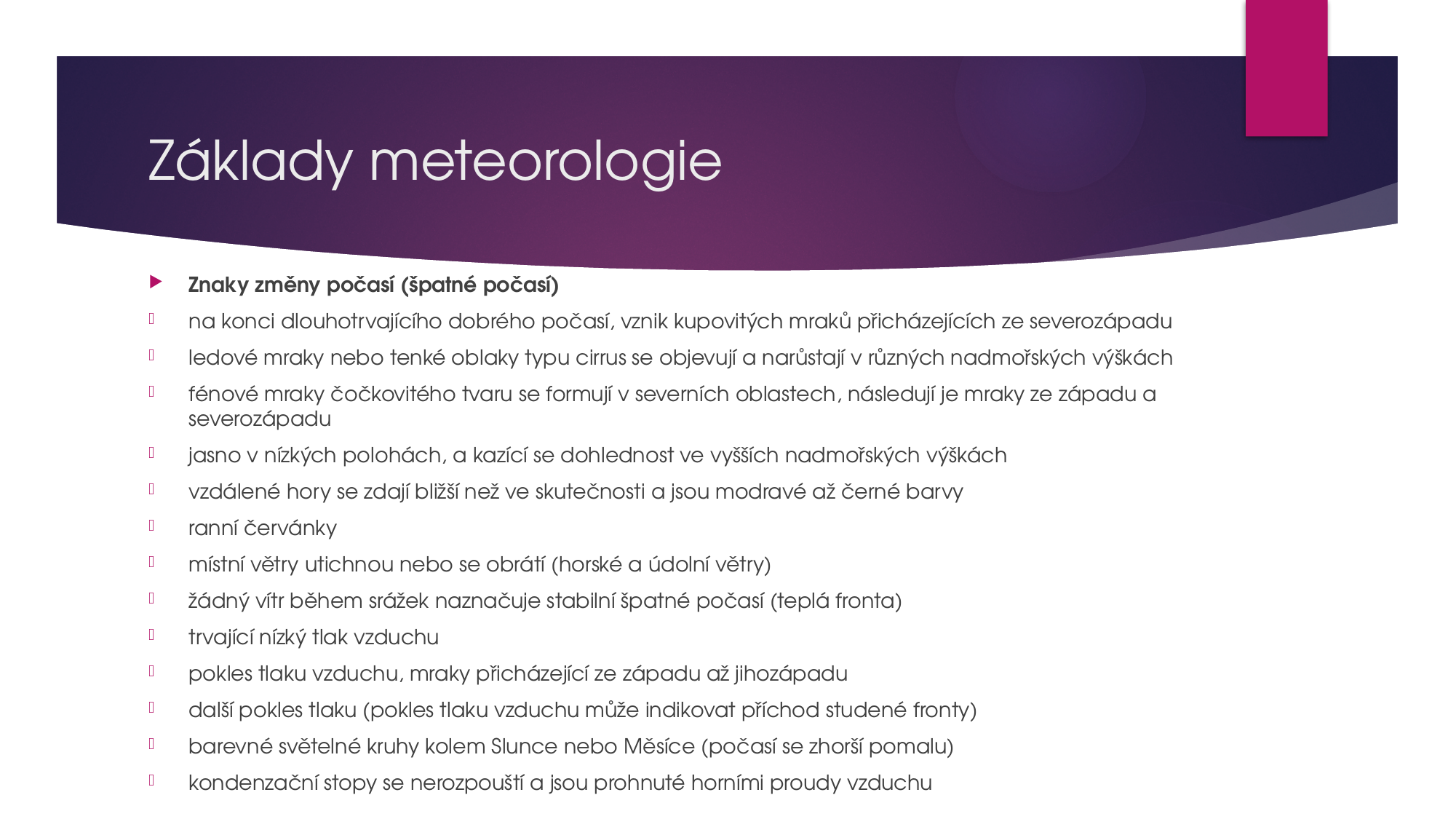

# Základy meteorologie
Znaky změny počasí (špatné počasí)
na konci dlouhotrvajícího dobrého počasí, vznik kupovitých mraků přicházejících ze severozápadu
ledové mraky nebo tenké oblaky typu cirrus se objevují a narůstají v různých nadmořských výškách
fénové mraky čočkovitého tvaru se formují v severních oblastech, následují je mraky ze západu a severozápadu
jasno v nízkých polohách, a kazící se dohlednost ve vyšších nadmořských výškách
vzdálené hory se zdají bližší než ve skutečnosti a jsou modravé až černé barvy
ranní červánky
místní větry utichnou nebo se obrátí (horské a údolní větry)
žádný vítr během srážek naznačuje stabilní špatné počasí (teplá fronta)
trvající nízký tlak vzduchu
pokles tlaku vzduchu, mraky přicházející ze západu až jihozápadu
další pokles tlaku (pokles tlaku vzduchu může indikovat příchod studené fronty)
barevné světelné kruhy kolem Slunce nebo Měsíce (počasí se zhorší pomalu)
kondenzační stopy se nerozpouští a jsou prohnuté horními proudy vzduchu